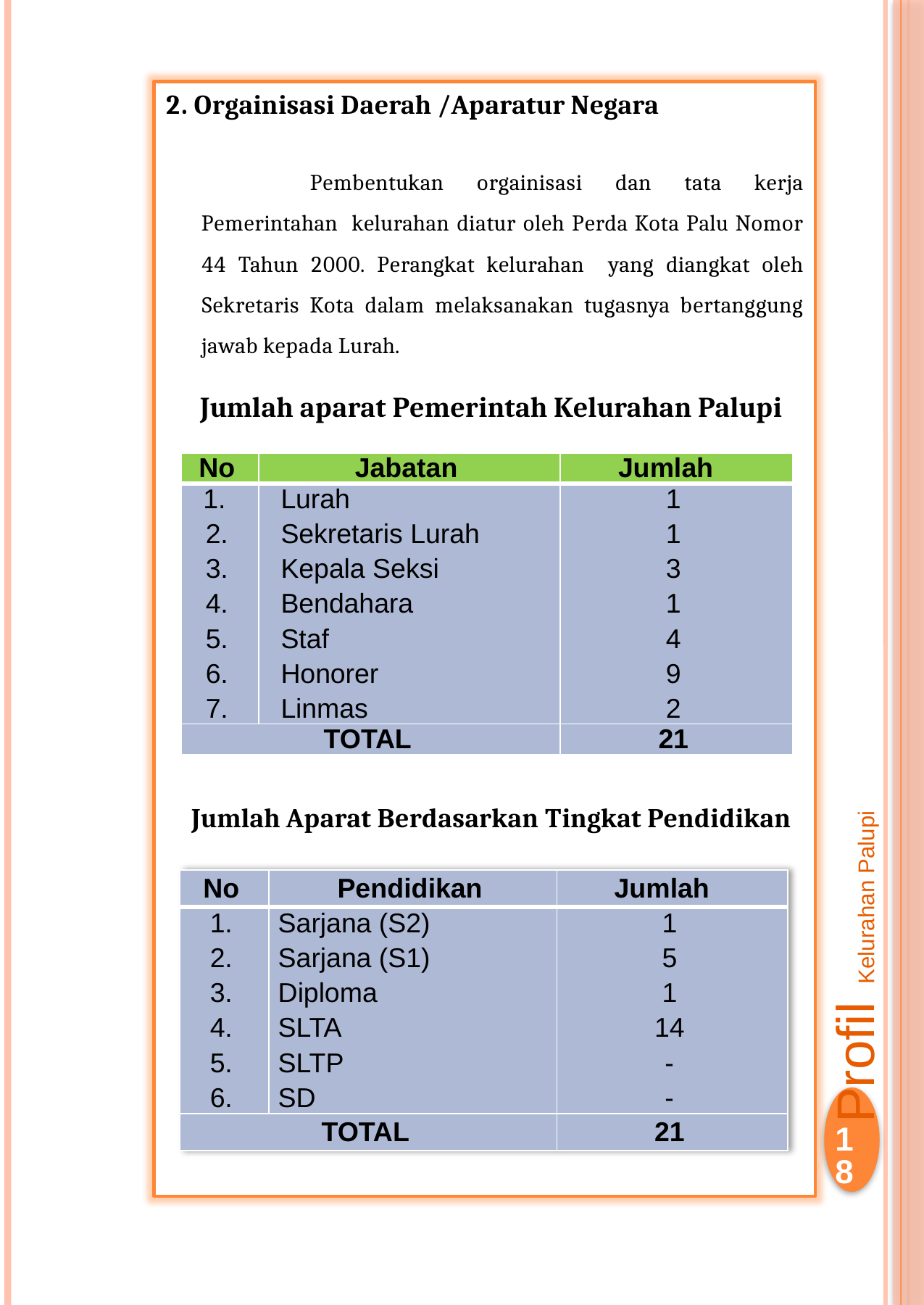

2. Orgainisasi Daerah /Aparatur Negara

	Pembentukan orgainisasi dan tata kerja Pemerintahan  kelurahan diatur oleh Perda Kota Palu Nomor 44 Tahun 2000. Perangkat kelurahan  yang diangkat oleh Sekretaris Kota dalam melaksanakan tugasnya bertanggung jawab kepada Lurah.

Jumlah aparat Pemerintah Kelurahan Palupi

Jumlah Aparat Berdasarkan Tingkat Pendidikan

| No | Jabatan | Jumlah |
| --- | --- | --- |
| 1. 2. 3. 4. 5. 6. 7. | Lurah Sekretaris Lurah Kepala Seksi Bendahara Staf Honorer Linmas | 1 1 3 1 4 9 2 |
| TOTAL |  | 21 |
| No | Pendidikan | Jumlah |
| --- | --- | --- |
| 1. 2. 3. 4. 5. 6. | Sarjana (S2) Sarjana (S1) Diploma SLTA SLTP SD | 1 5 1 14 - - |
| TOTAL |  | 21 |
Profil  Kelurahan Palupi
18